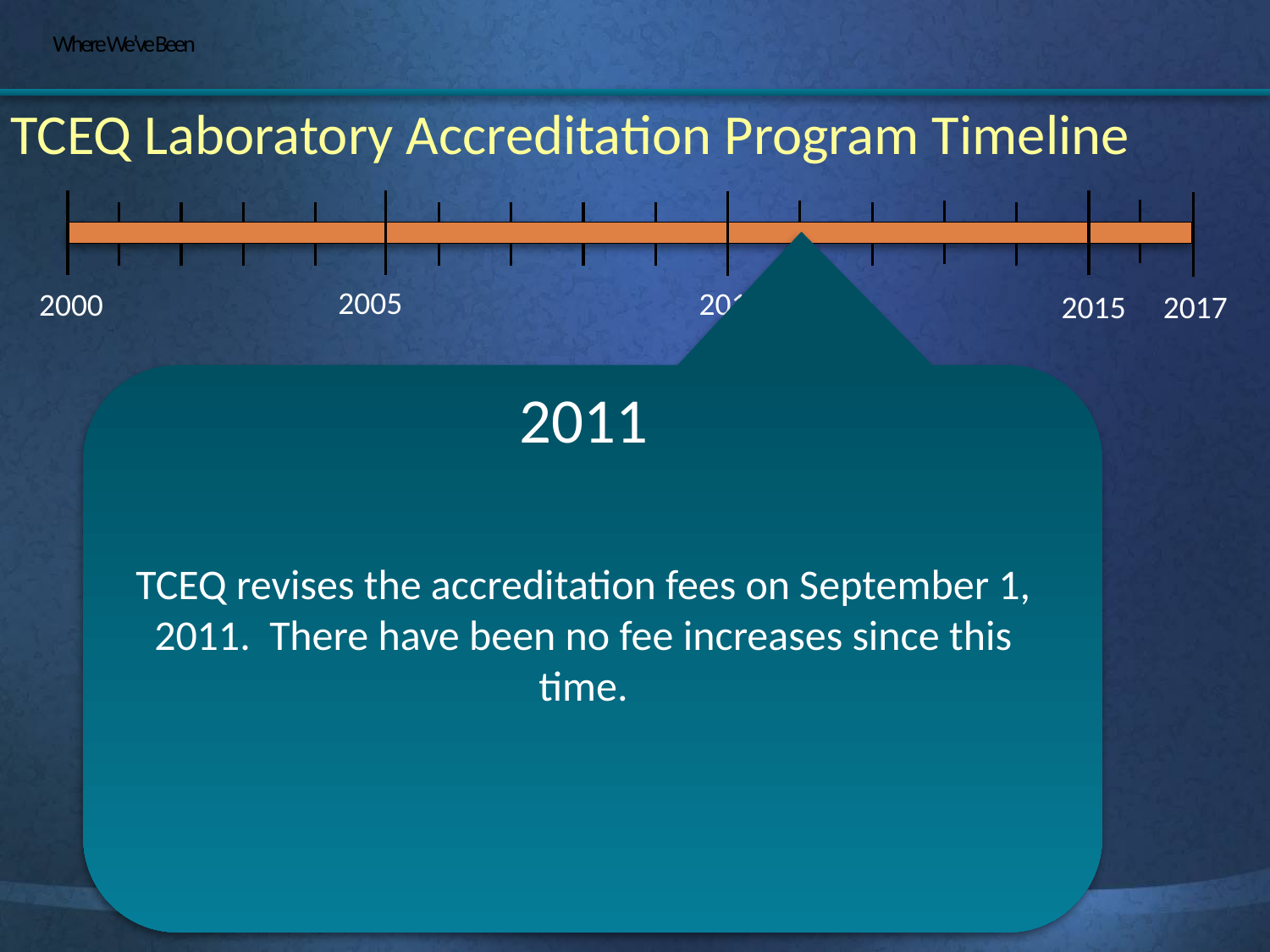

# Where We’ve Been

TCEQ Laboratory Accreditation Program Timeline

2005
2010
2000
2015
2017

2011

TCEQ revises the accreditation fees on September 1, 2011.  There have been no fee increases since this time.